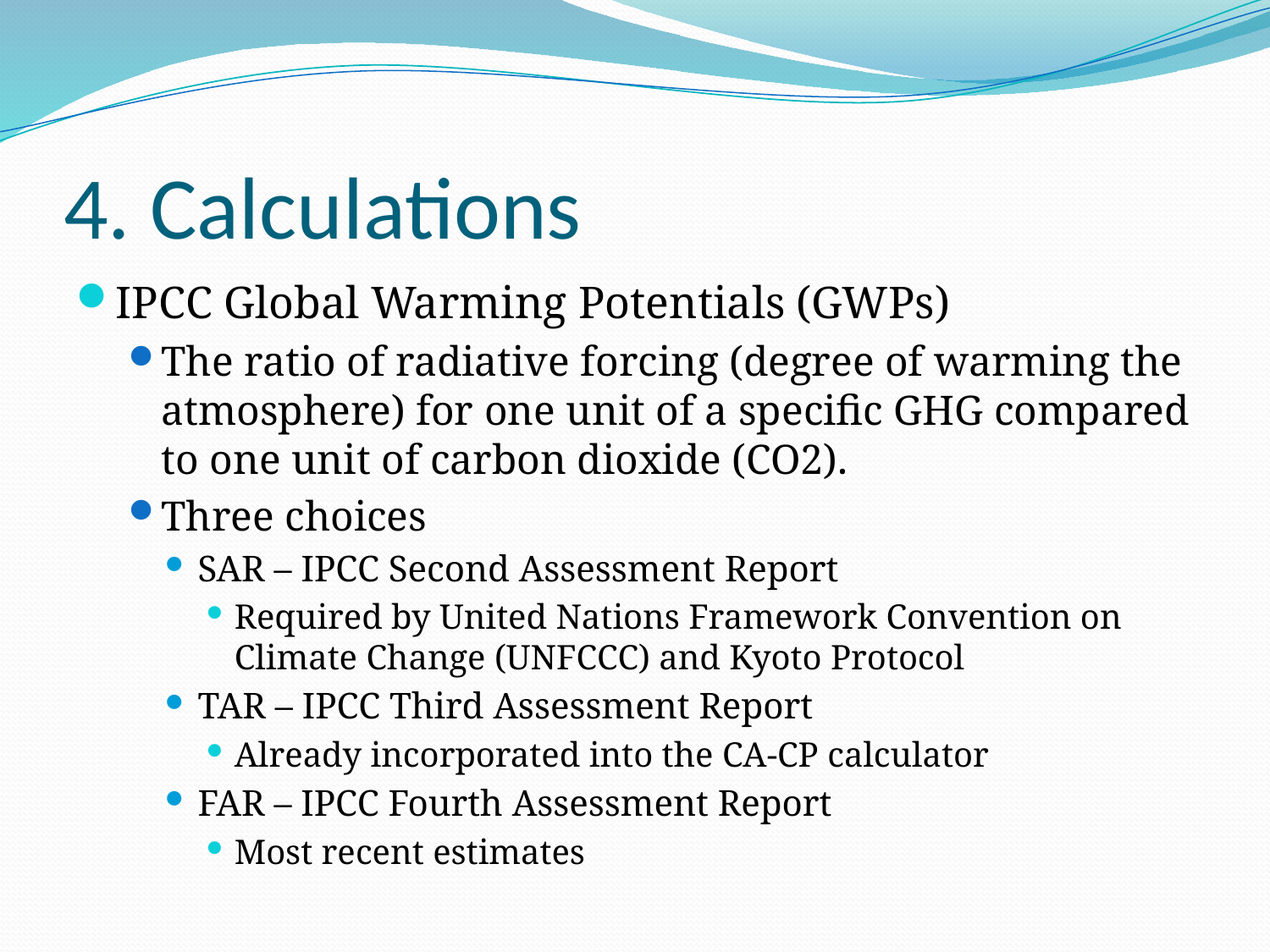

# 4. Calculations
IPCC Global Warming Potentials (GWPs)
The ratio of radiative forcing (degree of warming the atmosphere) for one unit of a specific GHG compared to one unit of carbon dioxide (CO2).
Three choices
SAR – IPCC Second Assessment Report
Required by United Nations Framework Convention on Climate Change (UNFCCC) and Kyoto Protocol
TAR – IPCC Third Assessment Report
Already incorporated into the CA-CP calculator
FAR – IPCC Fourth Assessment Report
Most recent estimates